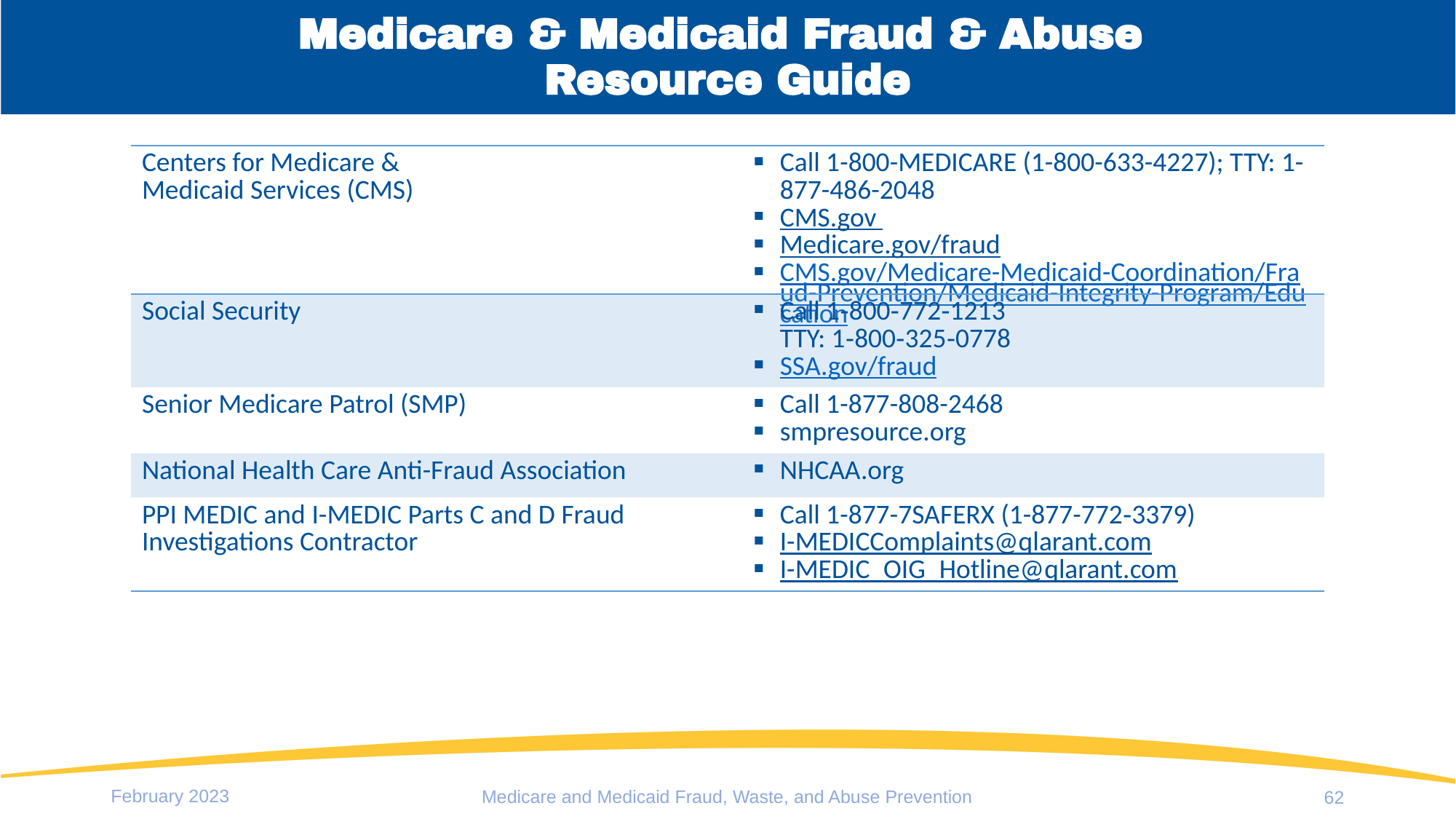

# Medicare & Medicaid Fraud & Abuse Resource Guide
| Centers for Medicare & Medicaid Services (CMS) | Call 1-800-MEDICARE (1-800-633-4227); TTY: 1-877-486-2048 CMS.gov Medicare.gov/fraud CMS.gov/Medicare-Medicaid-Coordination/Fraud-Prevention/Medicaid-Integrity-Program/Education |
| --- | --- |
| Social Security | Call 1‑800‑772‑1213 TTY: 1‑800‑325‑0778 SSA.gov/fraud |
| Senior Medicare Patrol (SMP) | Call 1-877-808-2468 smpresource.org |
| National Health Care Anti-Fraud Association | NHCAA.org |
| PPI MEDIC and I-MEDIC Parts C and D Fraud Investigations Contractor | Call 1-877-7SAFERX (1-877-772‑3379) I-MEDICComplaints@qlarant.com I-MEDIC\_OIG\_Hotline@qlarant.com |
February 2023
Medicare and Medicaid Fraud, Waste, and Abuse Prevention
62